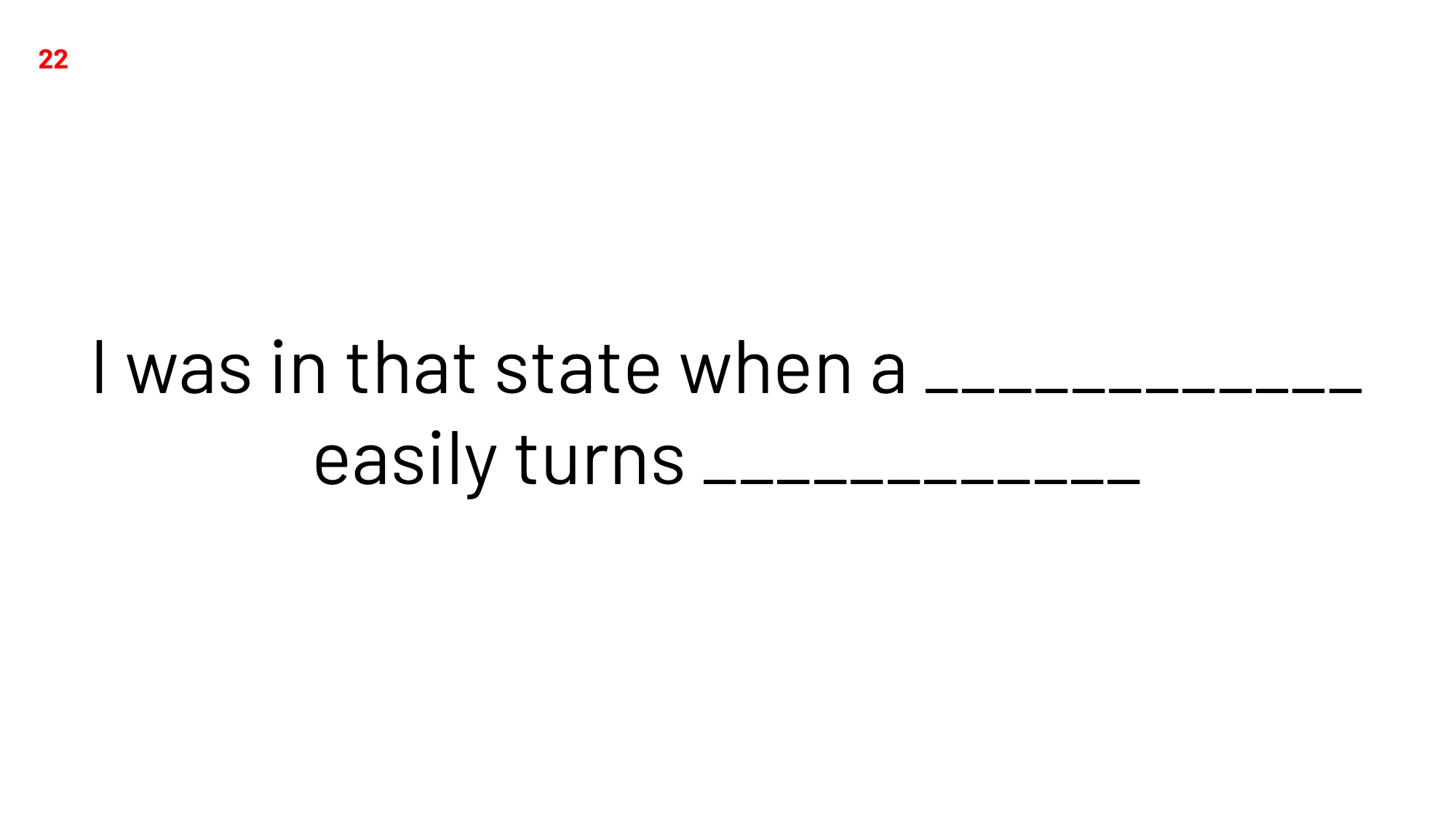

22
I was in that state when a ____________ easily turns ____________